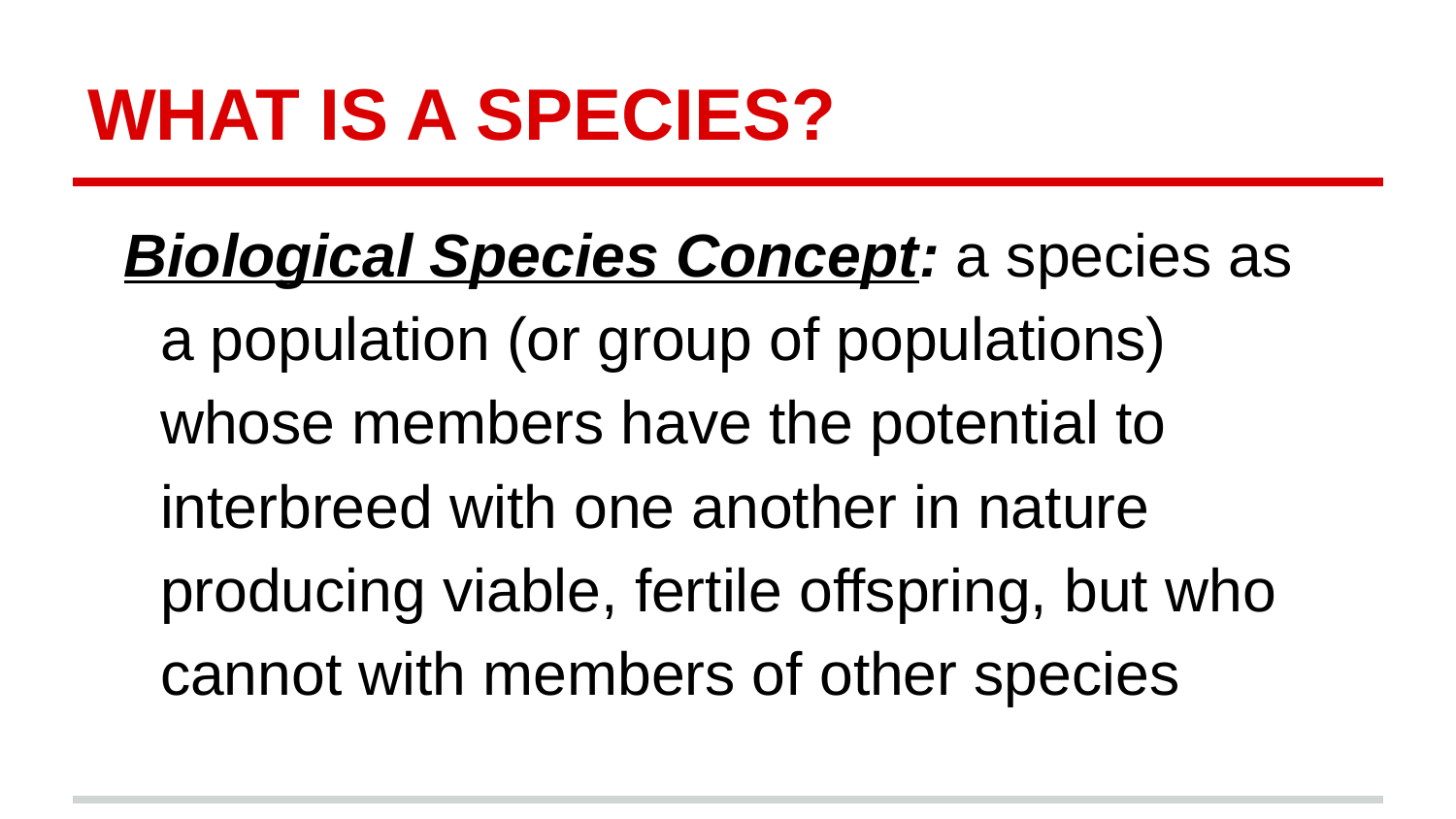

# WHAT IS A SPECIES?
Biological Species Concept: a species as a population (or group of populations) whose members have the potential to interbreed with one another in nature producing viable, fertile offspring, but who cannot with members of other species